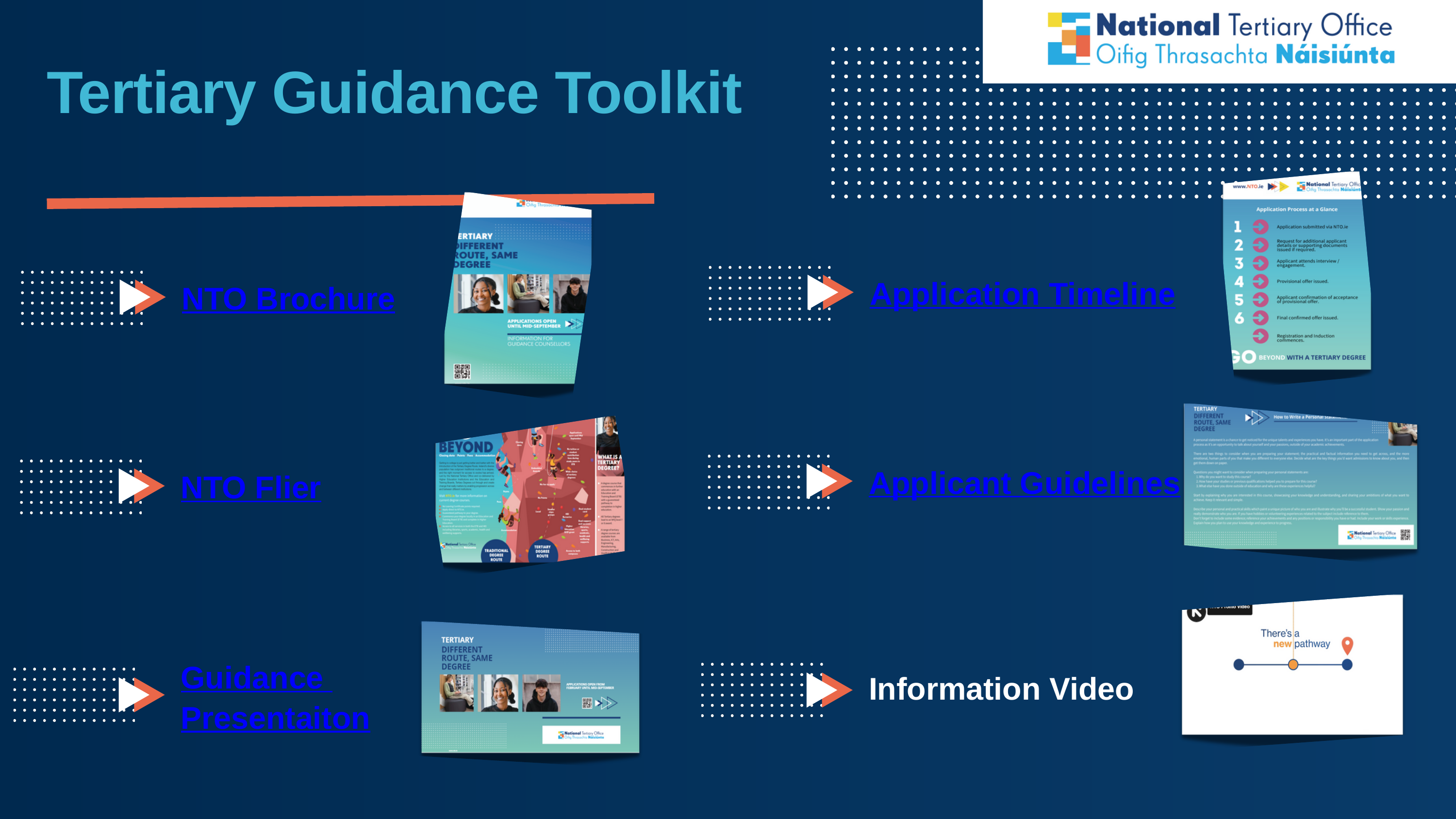

Tertiary Guidance Toolkit

Application Timeline
NTO Brochure

Applicant Guidelines
NTO Flier

Guidance
Presentaiton

Information Video